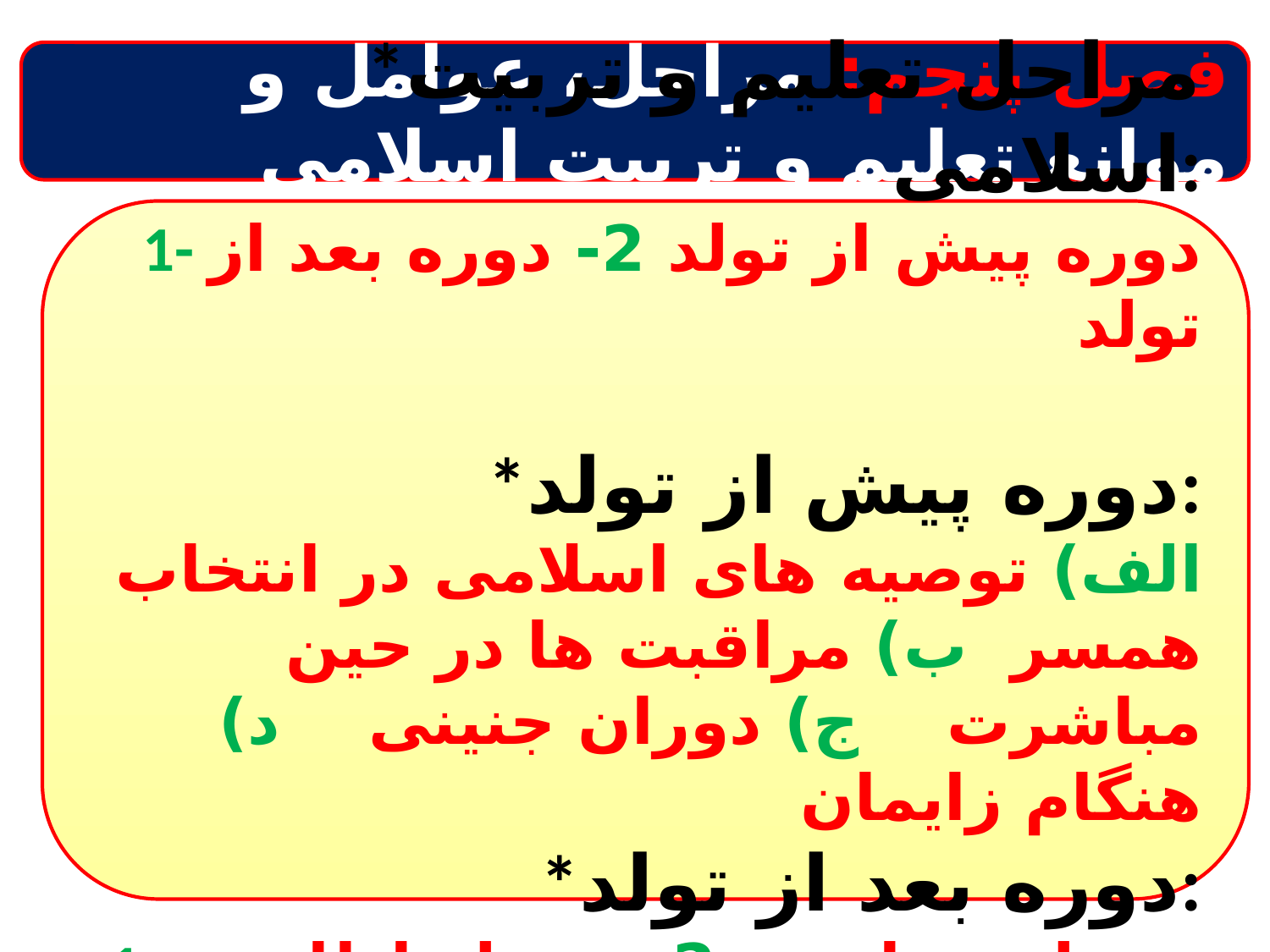

فصل پنجم: مراحل، عوامل و موانع تعلیم و تربیت اسلامی
*مراحل تعلیم و تربیت اسلامی:
 1- دوره پیش از تولد 2- دوره بعد از تولد

*دوره پیش از تولد:
 الف) توصیه های اسلامی در انتخاب همسر  ب) مراقبت ها در حین مباشرت    ج) دوران جنینی    د) هنگام زایمان
*دوره بعد از تولد:
1- مرحله سیادت   2- مرحله اطاعت  3- مرحله وزارت